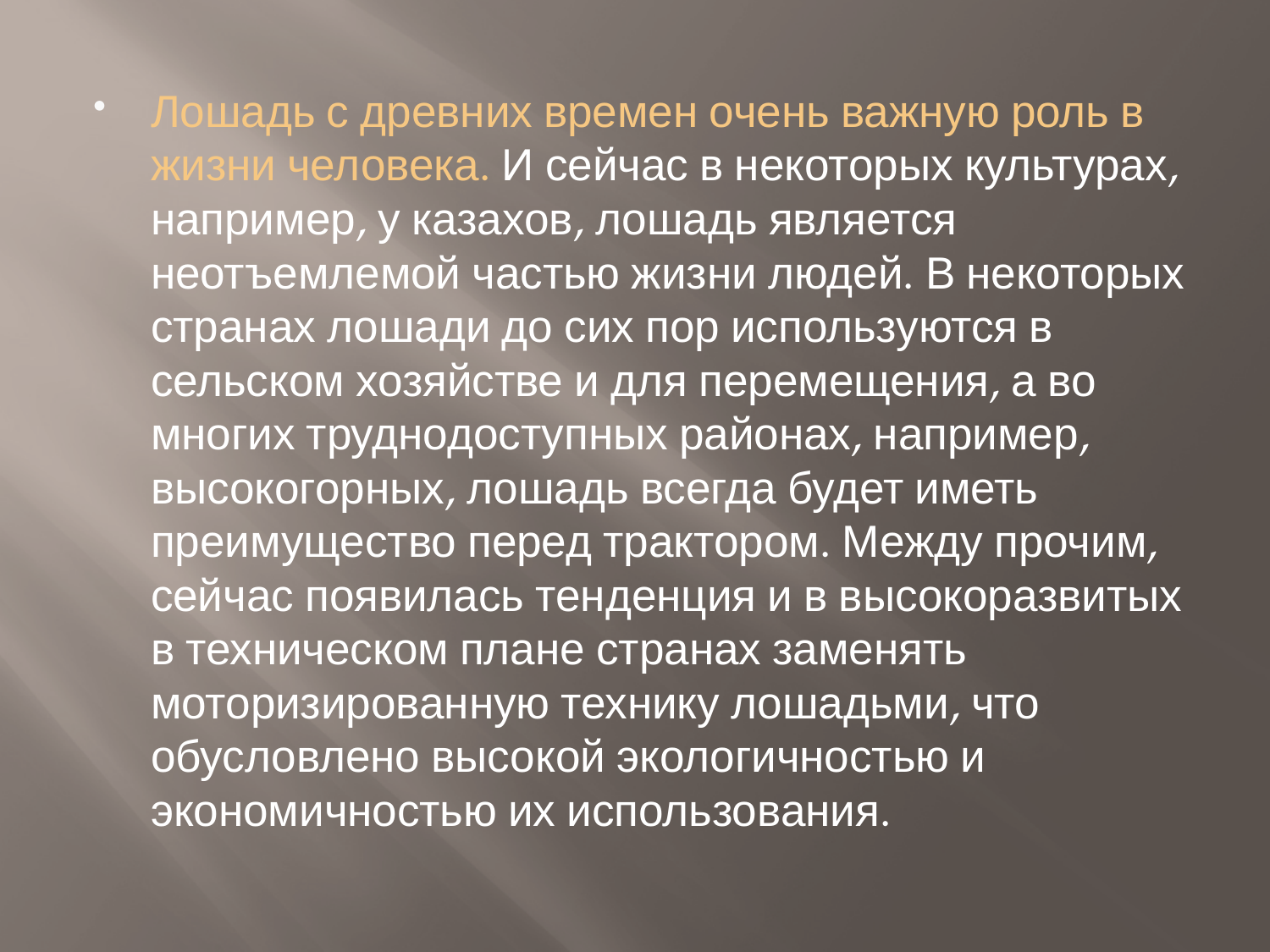

Лошадь с древних времен очень важную роль в жизни человека. И сейчас в некоторых культурах, например, у казахов, лошадь является неотъемлемой частью жизни людей. В некоторых странах лошади до сих пор используются в сельском хозяйстве и для перемещения, а во многих труднодоступных районах, например, высокогорных, лошадь всегда будет иметь преимущество перед трактором. Между прочим, сейчас появилась тенденция и в высокоразвитых в техническом плане странах заменять моторизированную технику лошадьми, что обусловлено высокой экологичностью и экономичностью их использования.